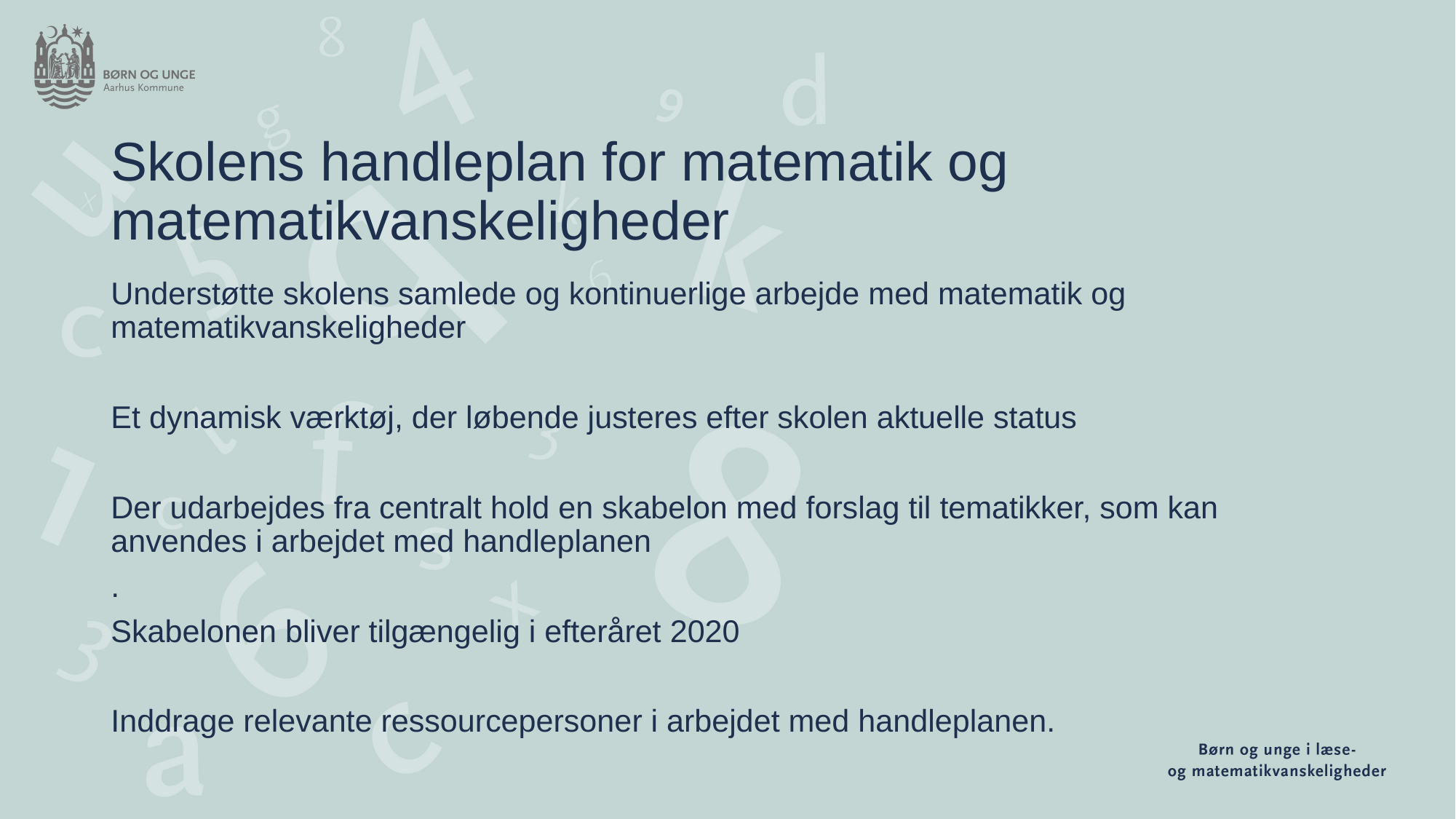

# Skolens handleplan for matematik og matematikvanskeligheder
Understøtte skolens samlede og kontinuerlige arbejde med matematik og matematikvanskeligheder

Et dynamisk værktøj, der løbende justeres efter skolen aktuelle status

Der udarbejdes fra centralt hold en skabelon med forslag til tematikker, som kan anvendes i arbejdet med handleplanen
.
Skabelonen bliver tilgængelig i efteråret 2020

Inddrage relevante ressourcepersoner i arbejdet med handleplanen.